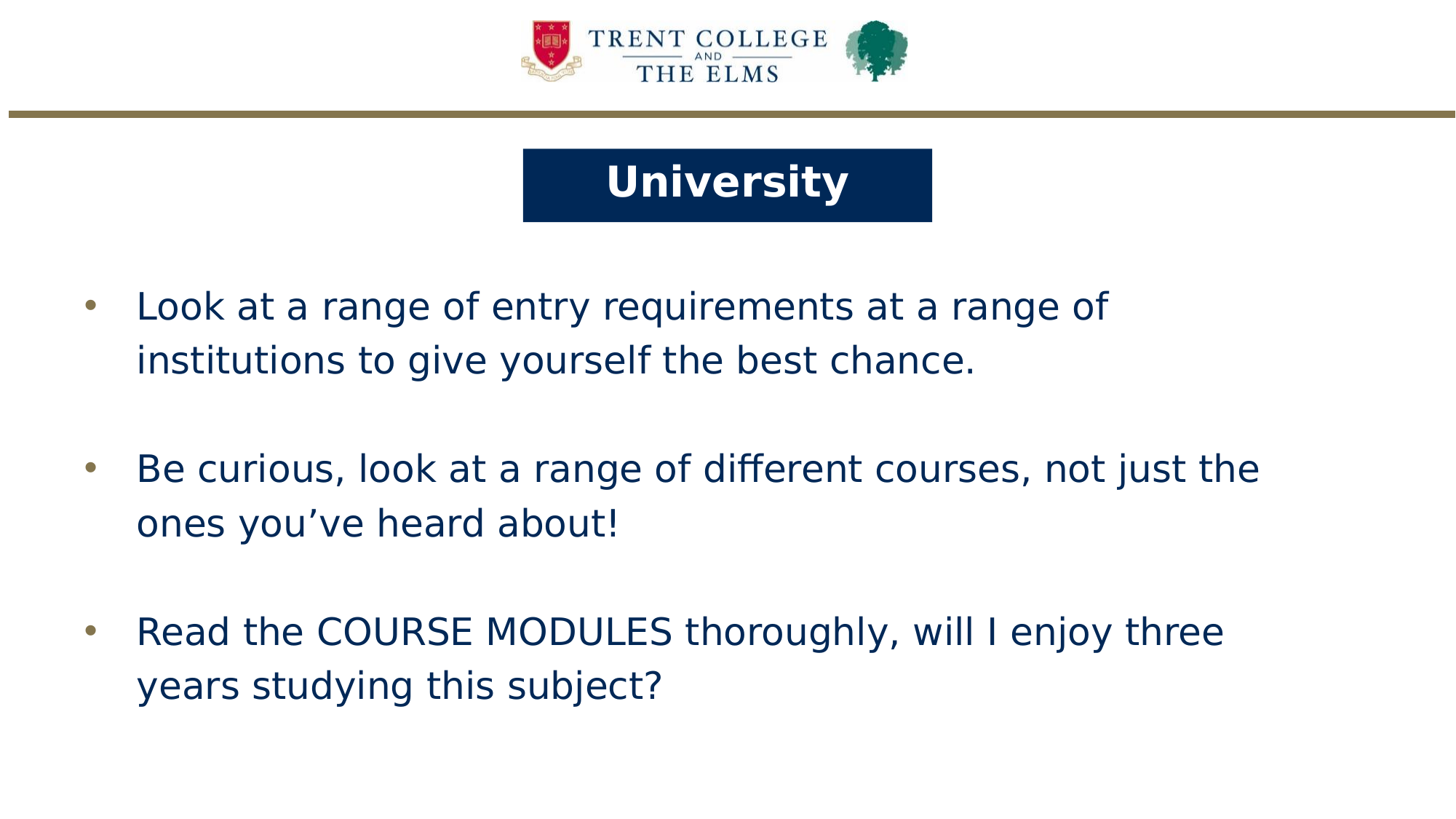

University

Look at a range of entry requirements at a range of institutions to give yourself the best chance.

Be curious, look at a range of different courses, not just the ones you’ve heard about!

Read the COURSE MODULES thoroughly, will I enjoy three years studying this subject?